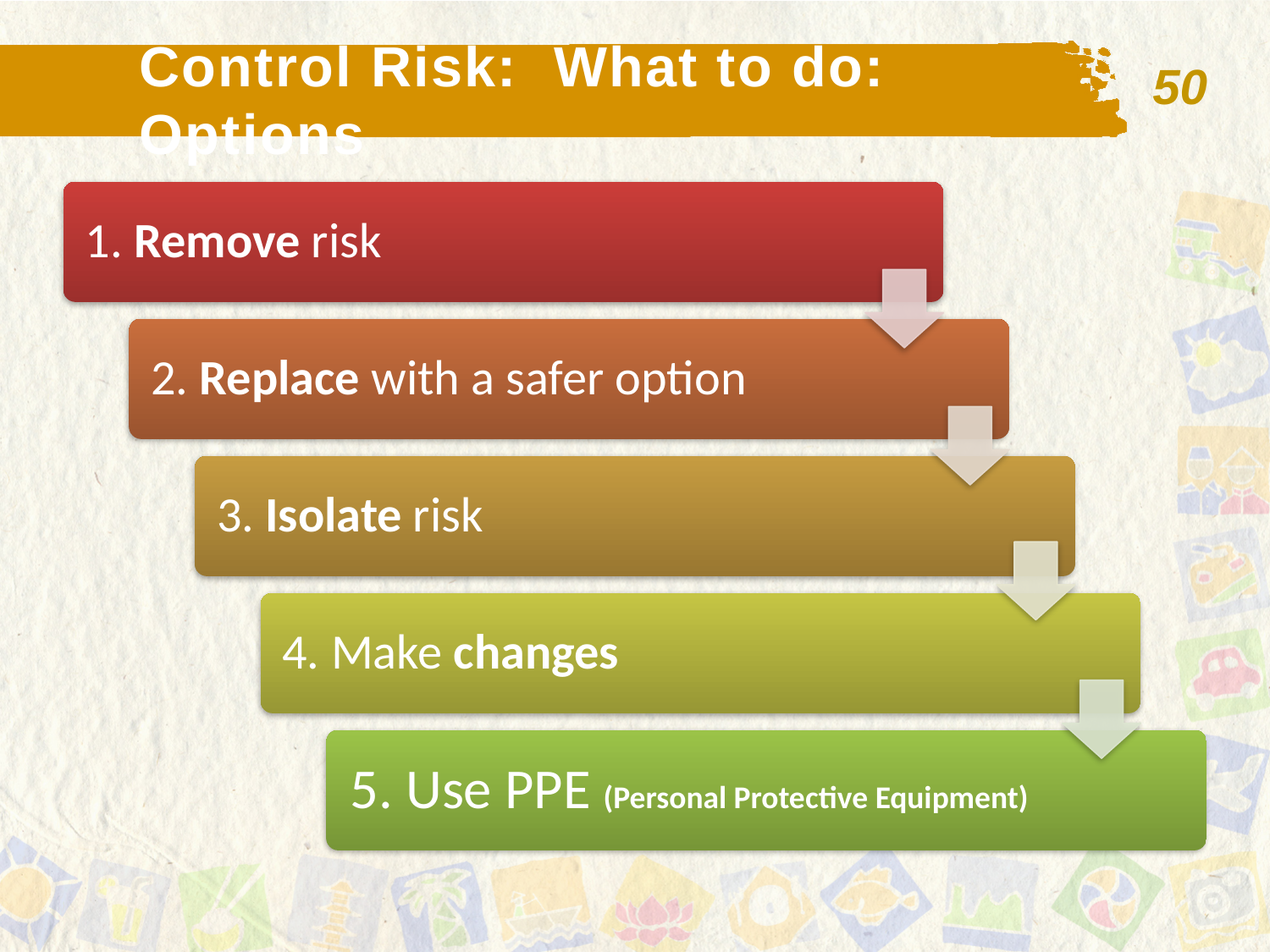

50
Control Risk:  What to do:  Options
1. Remove risk
2. Replace with a safer option
3. Isolate risk
4. Make changes
5. Use PPE (Personal Protective Equipment)